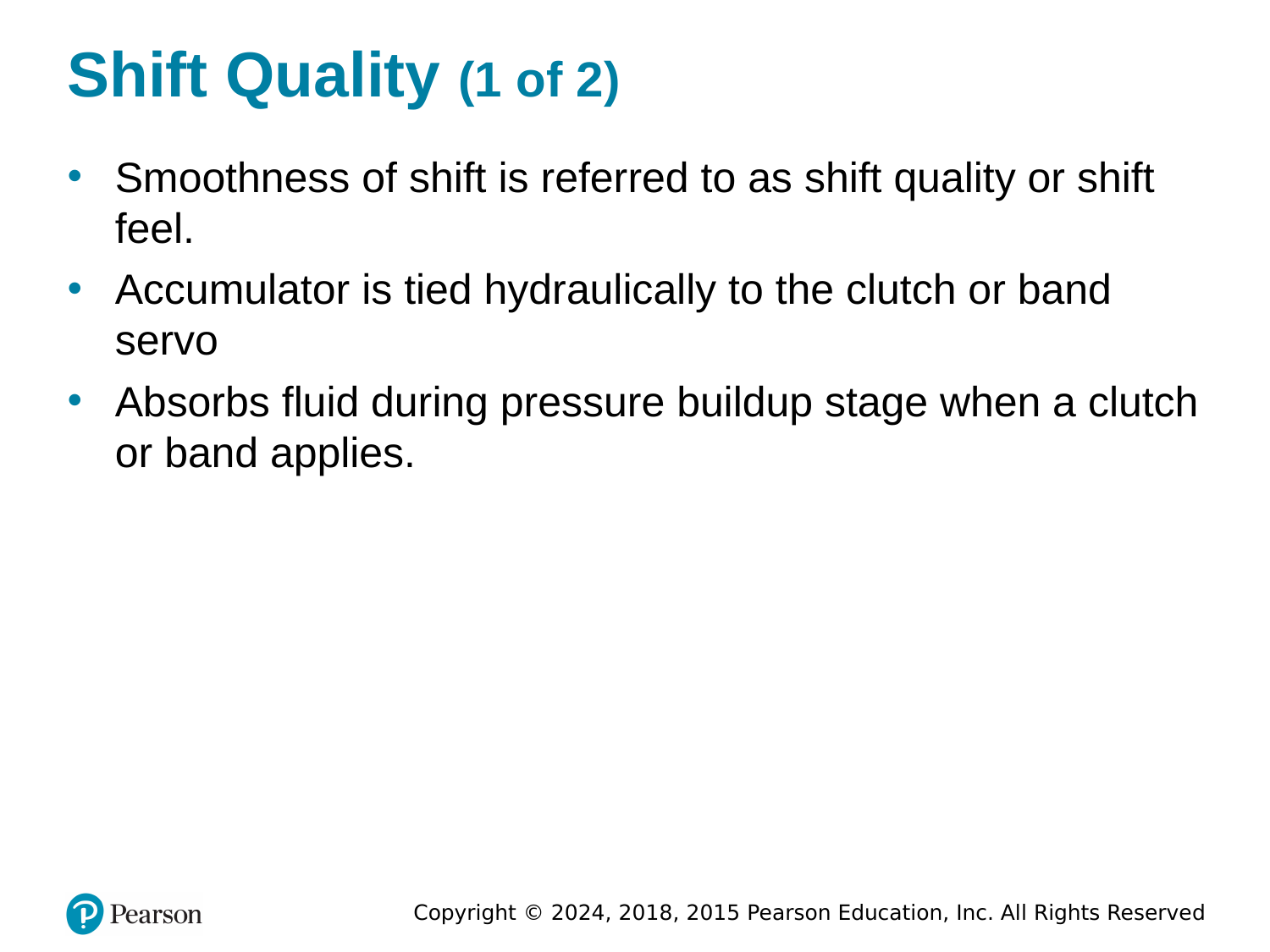

# Shift Quality (1 of 2)
Smoothness of shift is referred to as shift quality or shift feel.
Accumulator is tied hydraulically to the clutch or band servo
Absorbs fluid during pressure buildup stage when a clutch or band applies.